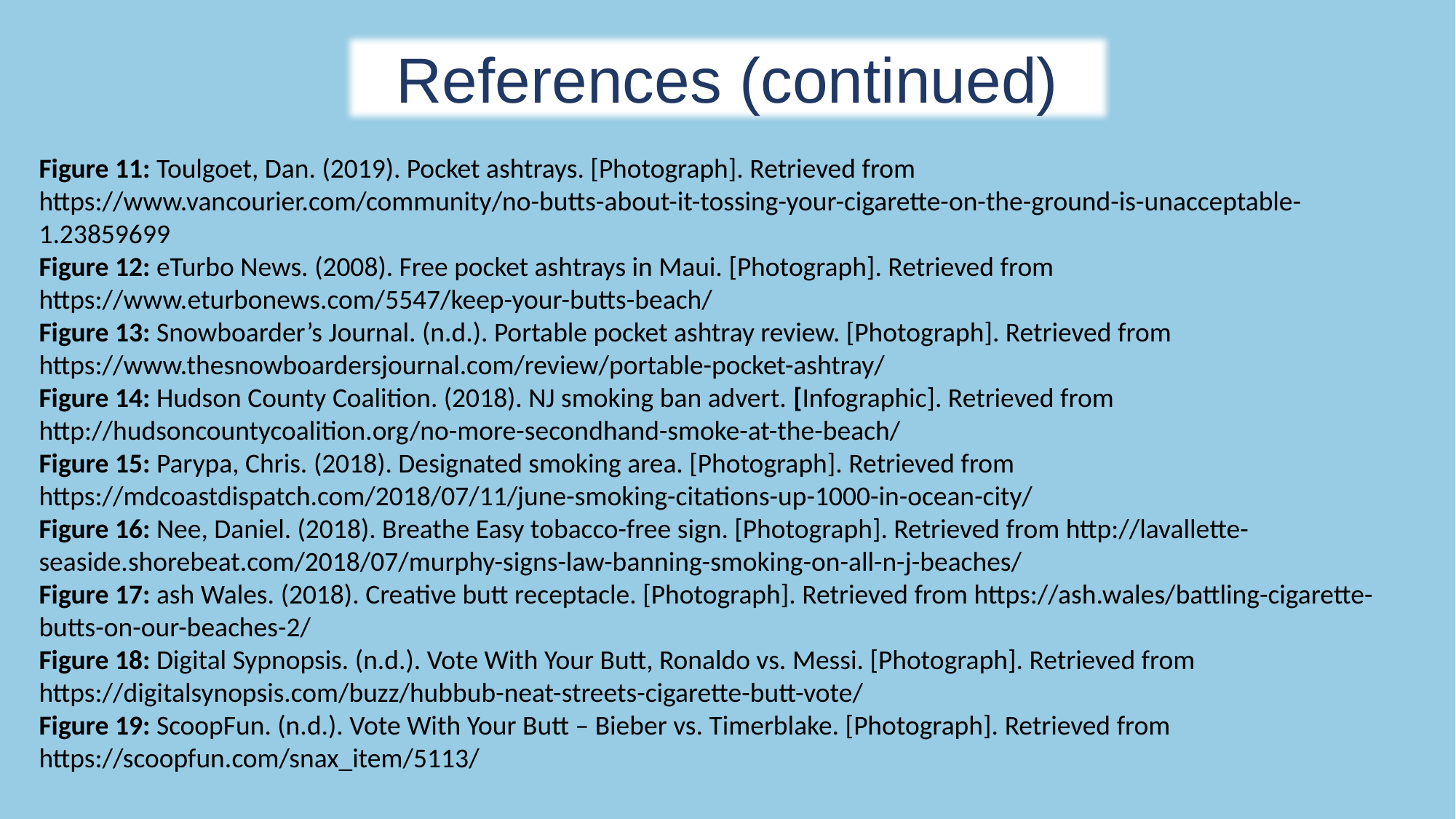

References (continued)
Figure 11: Toulgoet, Dan. (2019). Pocket ashtrays. [Photograph]. Retrieved from https://www.vancourier.com/community/no-butts-about-it-tossing-your-cigarette-on-the-ground-is-unacceptable-1.23859699
Figure 12: eTurbo News. (2008). Free pocket ashtrays in Maui. [Photograph]. Retrieved from https://www.eturbonews.com/5547/keep-your-butts-beach/
Figure 13: Snowboarder’s Journal. (n.d.). Portable pocket ashtray review. [Photograph]. Retrieved from https://www.thesnowboardersjournal.com/review/portable-pocket-ashtray/
Figure 14: Hudson County Coalition. (2018). NJ smoking ban advert. [Infographic]. Retrieved from http://hudsoncountycoalition.org/no-more-secondhand-smoke-at-the-beach/
Figure 15: Parypa, Chris. (2018). Designated smoking area. [Photograph]. Retrieved from https://mdcoastdispatch.com/2018/07/11/june-smoking-citations-up-1000-in-ocean-city/
Figure 16: Nee, Daniel. (2018). Breathe Easy tobacco-free sign. [Photograph]. Retrieved from http://lavallette-seaside.shorebeat.com/2018/07/murphy-signs-law-banning-smoking-on-all-n-j-beaches/
Figure 17: ash Wales. (2018). Creative butt receptacle. [Photograph]. Retrieved from https://ash.wales/battling-cigarette-butts-on-our-beaches-2/
Figure 18: Digital Sypnopsis. (n.d.). Vote With Your Butt, Ronaldo vs. Messi. [Photograph]. Retrieved from https://digitalsynopsis.com/buzz/hubbub-neat-streets-cigarette-butt-vote/
Figure 19: ScoopFun. (n.d.). Vote With Your Butt – Bieber vs. Timerblake. [Photograph]. Retrieved from https://scoopfun.com/snax_item/5113/